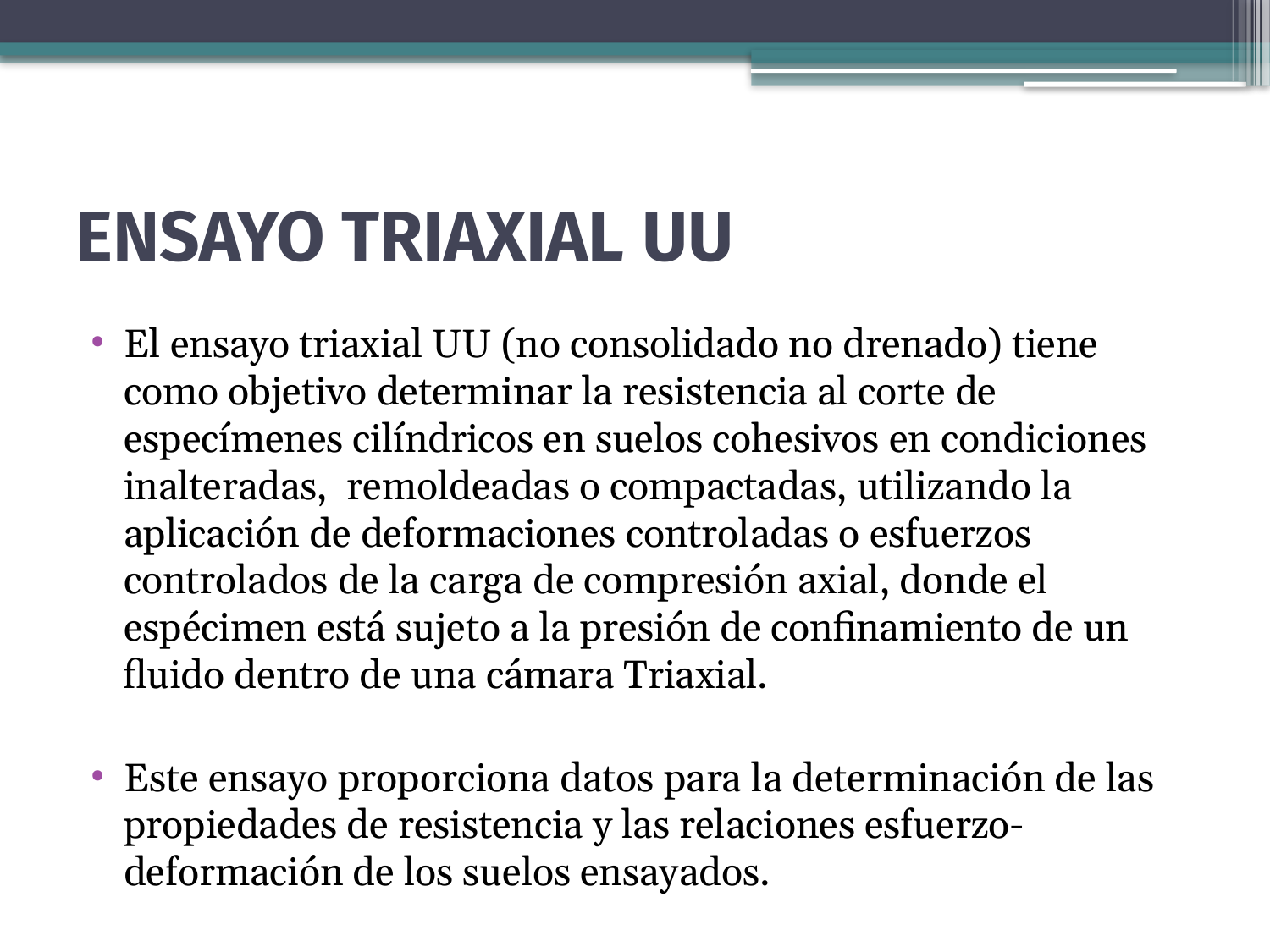

# Ensayo triaxial UU
El ensayo triaxial UU (no consolidado no drenado) tiene como objetivo determinar la resistencia al corte de especímenes cilíndricos en suelos cohesivos en condiciones inalteradas,  remoldeadas o compactadas, utilizando la aplicación de deformaciones controladas o esfuerzos controlados de la carga de compresión axial, donde el espécimen está sujeto a la presión de confinamiento de un fluido dentro de una cámara Triaxial.

Este ensayo proporciona datos para la determinación de las propiedades de resistencia y las relaciones esfuerzo-deformación de los suelos ensayados.